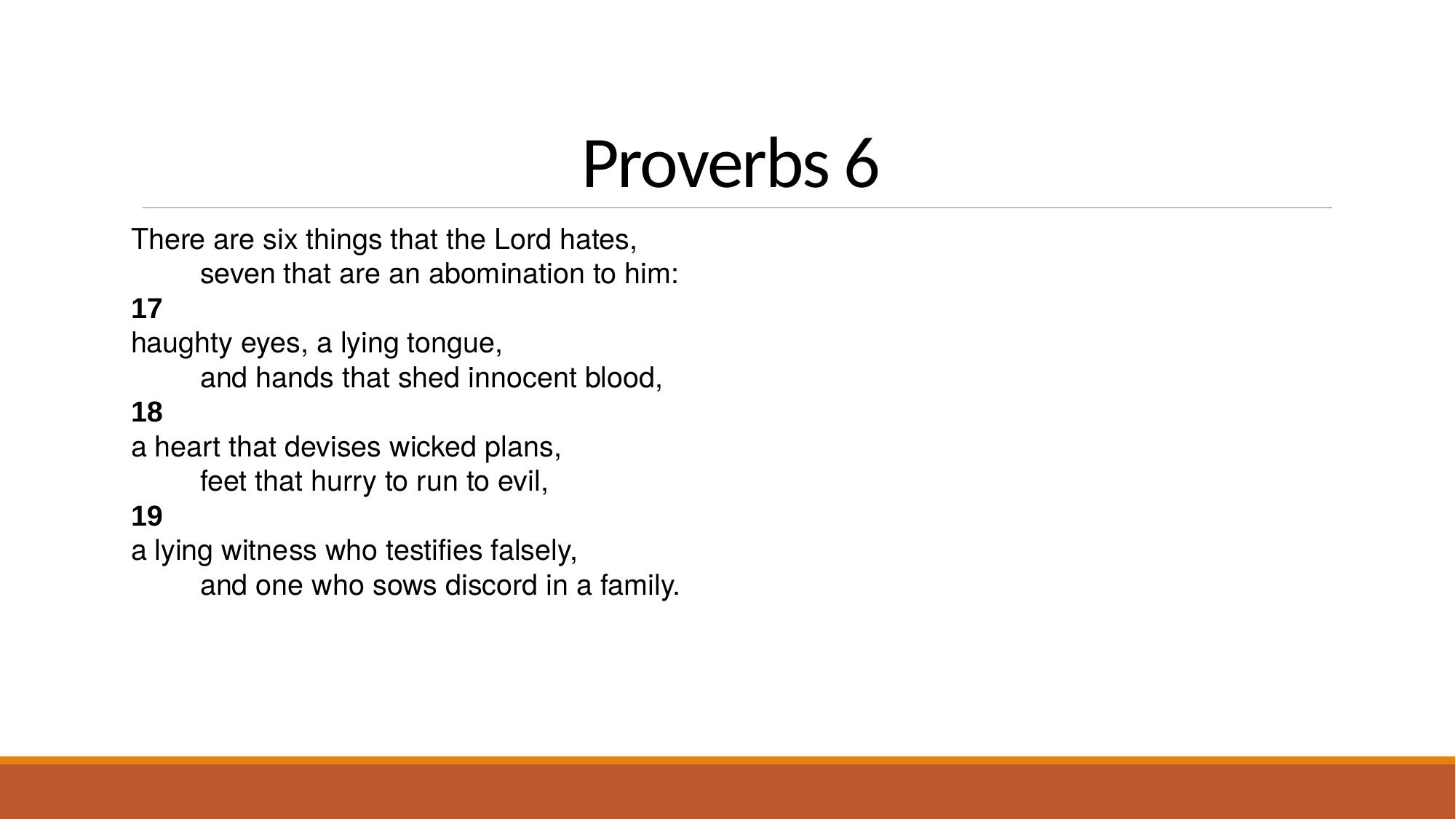

# Proverbs 6
There are six things that the Lord hates,
    seven that are an abomination to him:
17
haughty eyes, a lying tongue,
    and hands that shed innocent blood,
18
a heart that devises wicked plans,
    feet that hurry to run to evil,
19
a lying witness who testifies falsely,
    and one who sows discord in a family.